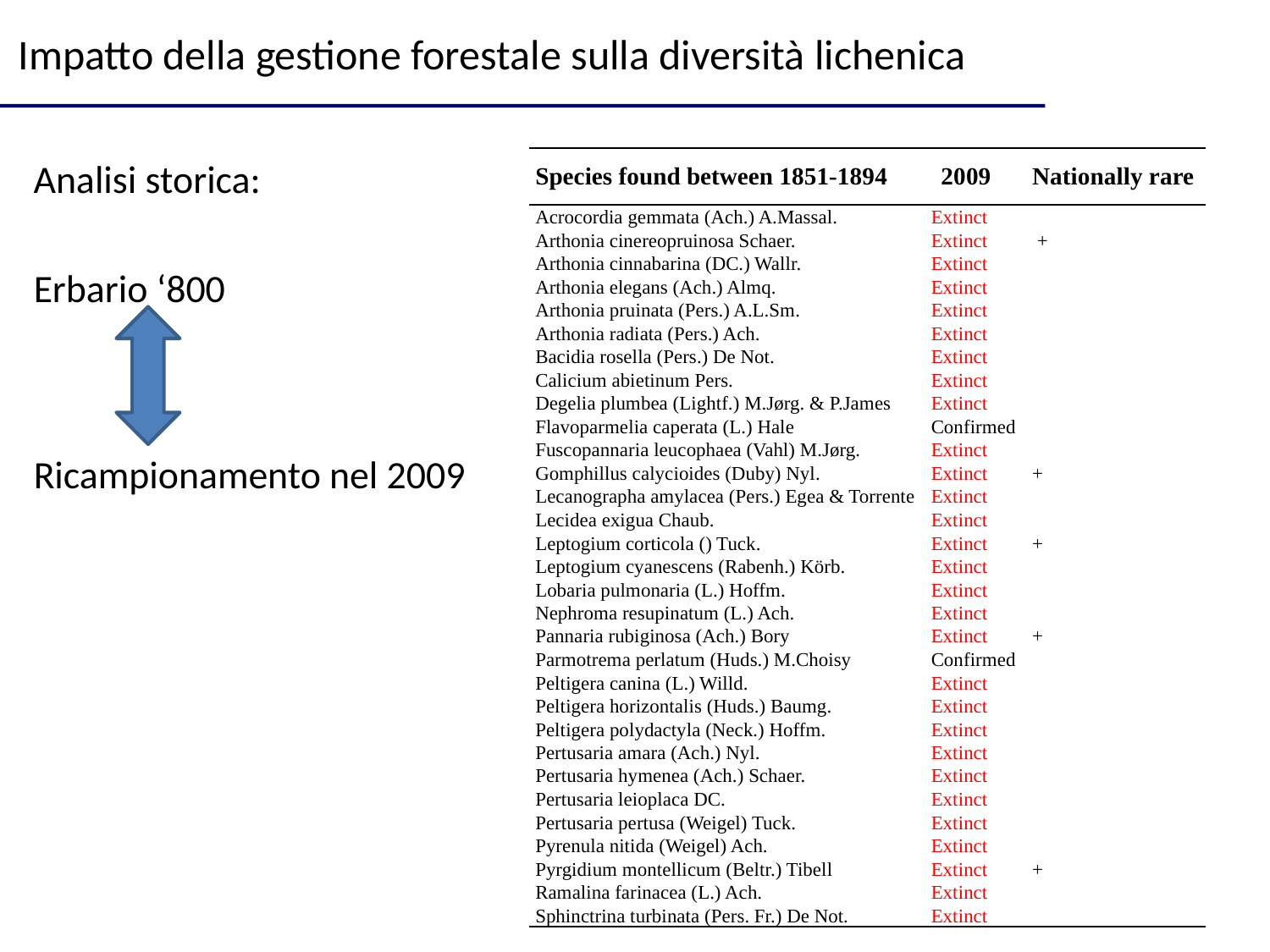

Impatto della gestione forestale sulla diversità lichenica

Analisi storica:
| Species found between 1851-1894 | 2009 | Nationally rare |
| --- | --- | --- |
| Acrocordia gemmata (Ach.) A.Massal. | Extinct |  |
| Arthonia cinereopruinosa Schaer. | Extinct | + |
| Arthonia cinnabarina (DC.) Wallr. | Extinct |  |
| Arthonia elegans (Ach.) Almq. | Extinct |  |
| Arthonia pruinata (Pers.) A.L.Sm. | Extinct |  |
| Arthonia radiata (Pers.) Ach. | Extinct |  |
| Bacidia rosella (Pers.) De Not. | Extinct |  |
| Calicium abietinum Pers. | Extinct |  |
| Degelia plumbea (Lightf.) M.Jørg. & P.James | Extinct |  |
| Flavoparmelia caperata (L.) Hale | Confirmed |  |
| Fuscopannaria leucophaea (Vahl) M.Jørg. | Extinct |  |
| Gomphillus calycioides (Duby) Nyl. | Extinct | + |
| Lecanographa amylacea (Pers.) Egea & Torrente | Extinct |  |
| Lecidea exigua Chaub. | Extinct |  |
| Leptogium corticola () Tuck. | Extinct | + |
| Leptogium cyanescens (Rabenh.) Körb. | Extinct |  |
| Lobaria pulmonaria (L.) Hoffm. | Extinct |  |
| Nephroma resupinatum (L.) Ach. | Extinct |  |
| Pannaria rubiginosa (Ach.) Bory | Extinct | + |
| Parmotrema perlatum (Huds.) M.Choisy | Confirmed |  |
| Peltigera canina (L.) Willd. | Extinct |  |
| Peltigera horizontalis (Huds.) Baumg. | Extinct |  |
| Peltigera polydactyla (Neck.) Hoffm. | Extinct |  |
| Pertusaria amara (Ach.) Nyl. | Extinct |  |
| Pertusaria hymenea (Ach.) Schaer. | Extinct |  |
| Pertusaria leioplaca DC. | Extinct |  |
| Pertusaria pertusa (Weigel) Tuck. | Extinct |  |
| Pyrenula nitida (Weigel) Ach. | Extinct |  |
| Pyrgidium montellicum (Beltr.) Tibell | Extinct | + |
| Ramalina farinacea (L.) Ach. | Extinct |  |
| Sphinctrina turbinata (Pers. Fr.) De Not. | Extinct |  |
Erbario ‘800

Ricampionamento nel 2009